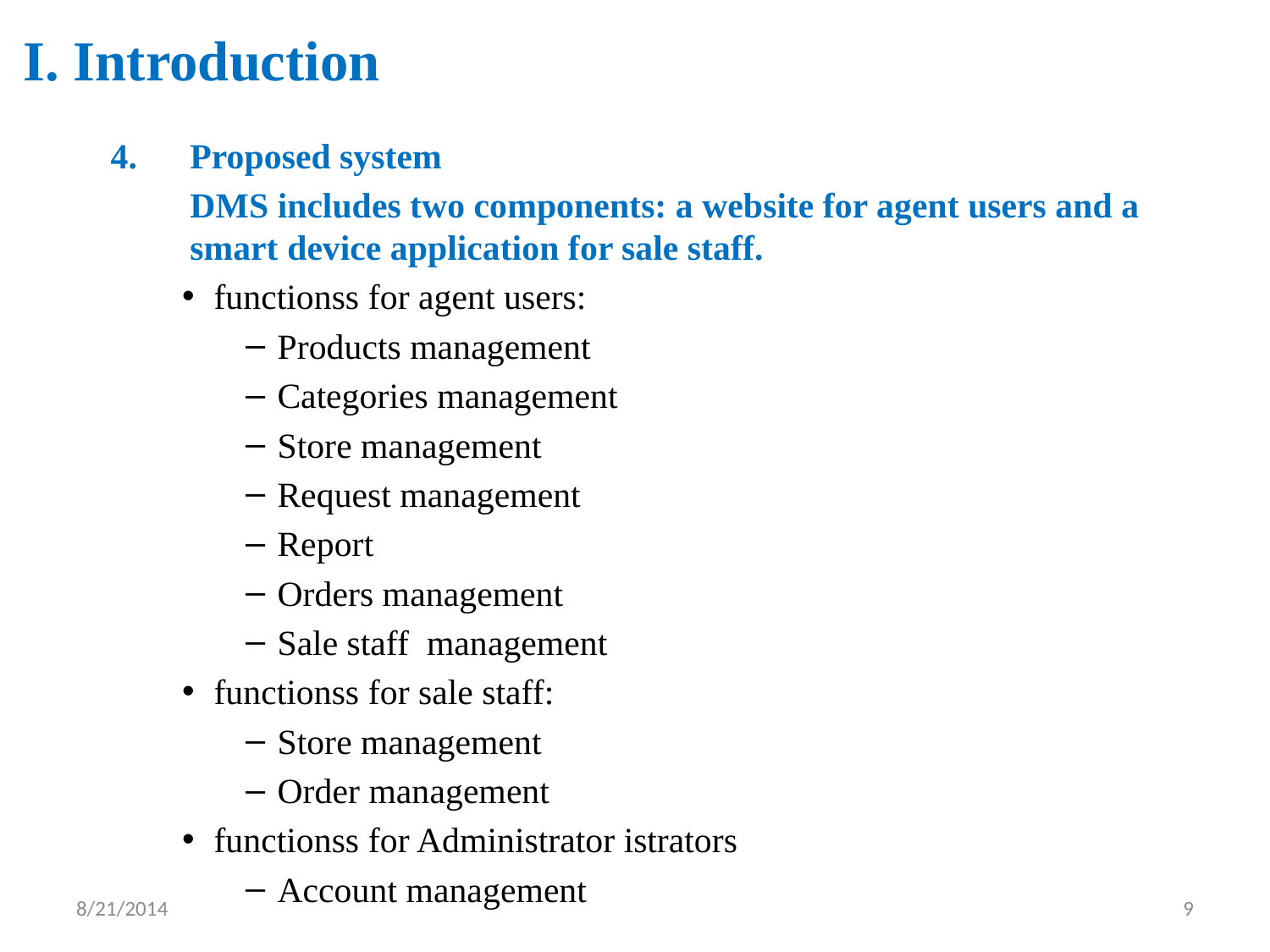

# I. Introduction
4. 	Proposed system
	DMS includes two components: a website for agent users and a smart device application for sale staff.
functionss for agent users:
Products management
Categories management
Store management
Request management
Report
Orders management
Sale staff  management
functionss for sale staff:
Store management
Order management
functionss for Administrator istrators
Account management
8/21/2014
9